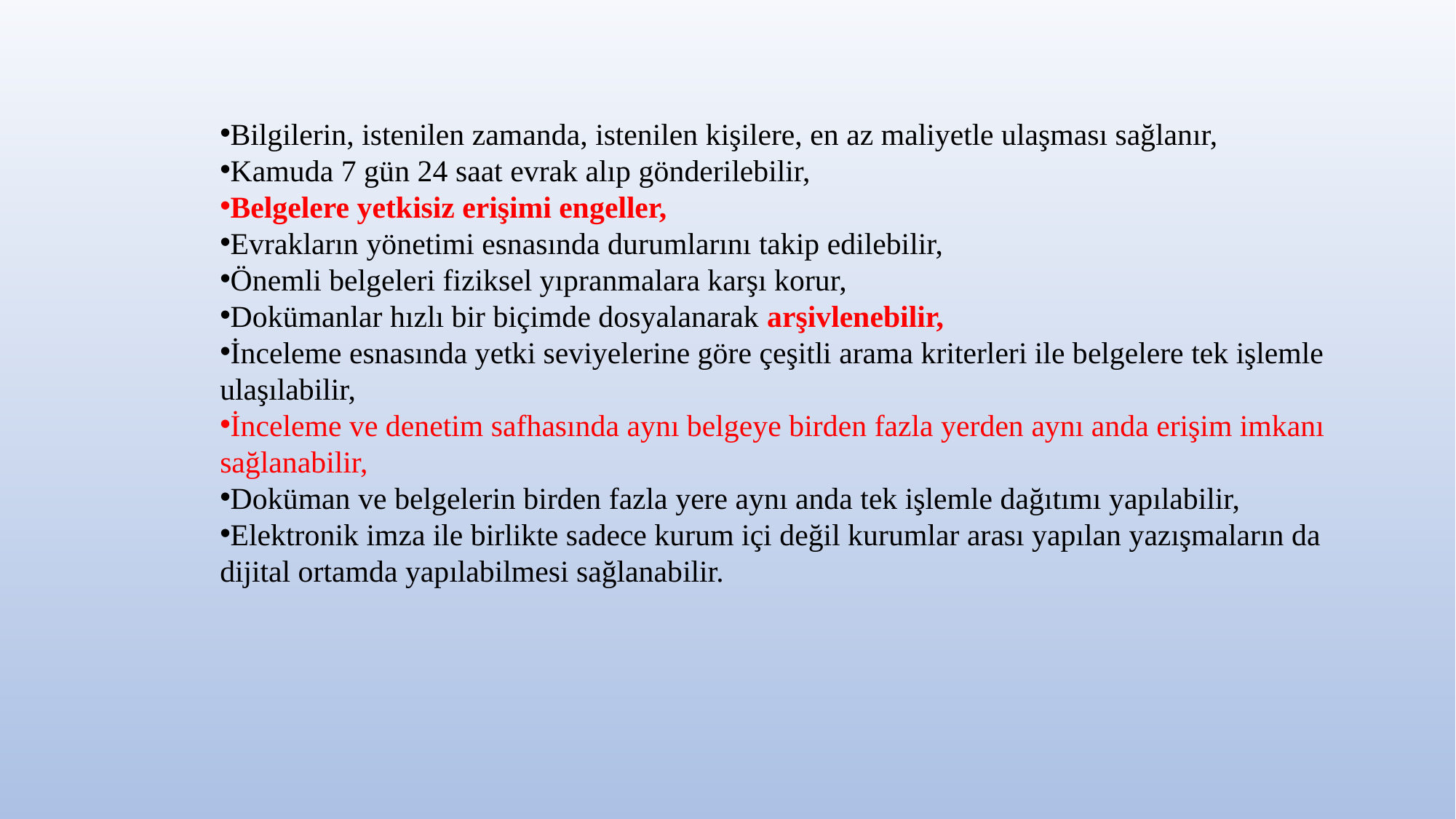

Bilgilerin, istenilen zamanda, istenilen kişilere, en az maliyetle ulaşması sağlanır,
Kamuda 7 gün 24 saat evrak alıp gönderilebilir,
Belgelere yetkisiz erişimi engeller,
Evrakların yönetimi esnasında durumlarını takip edilebilir,
Önemli belgeleri fiziksel yıpranmalara karşı korur,
Dokümanlar hızlı bir biçimde dosyalanarak arşivlenebilir,
İnceleme esnasında yetki seviyelerine göre çeşitli arama kriterleri ile belgelere tek işlemle ulaşılabilir,
İnceleme ve denetim safhasında aynı belgeye birden fazla yerden aynı anda erişim imkanı sağlanabilir,
Doküman ve belgelerin birden fazla yere aynı anda tek işlemle dağıtımı yapılabilir,
Elektronik imza ile birlikte sadece kurum içi değil kurumlar arası yapılan yazışmaların da dijital ortamda yapılabilmesi sağlanabilir.